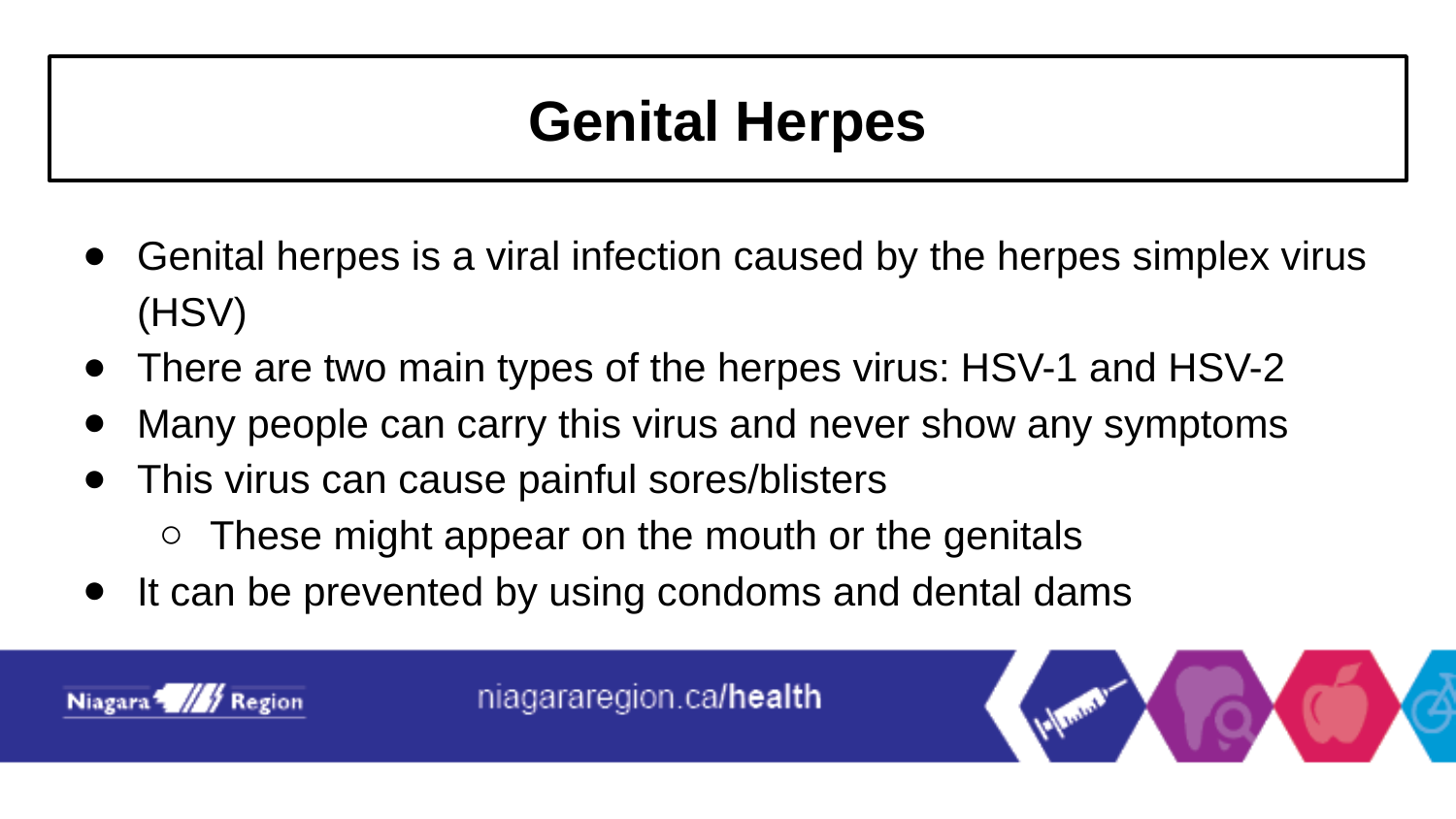

# Genital Herpes
Genital herpes is a viral infection caused by the herpes simplex virus (HSV)
There are two main types of the herpes virus: HSV-1 and HSV-2
Many people can carry this virus and never show any symptoms
This virus can cause painful sores/blisters
These might appear on the mouth or the genitals
It can be prevented by using condoms and dental dams